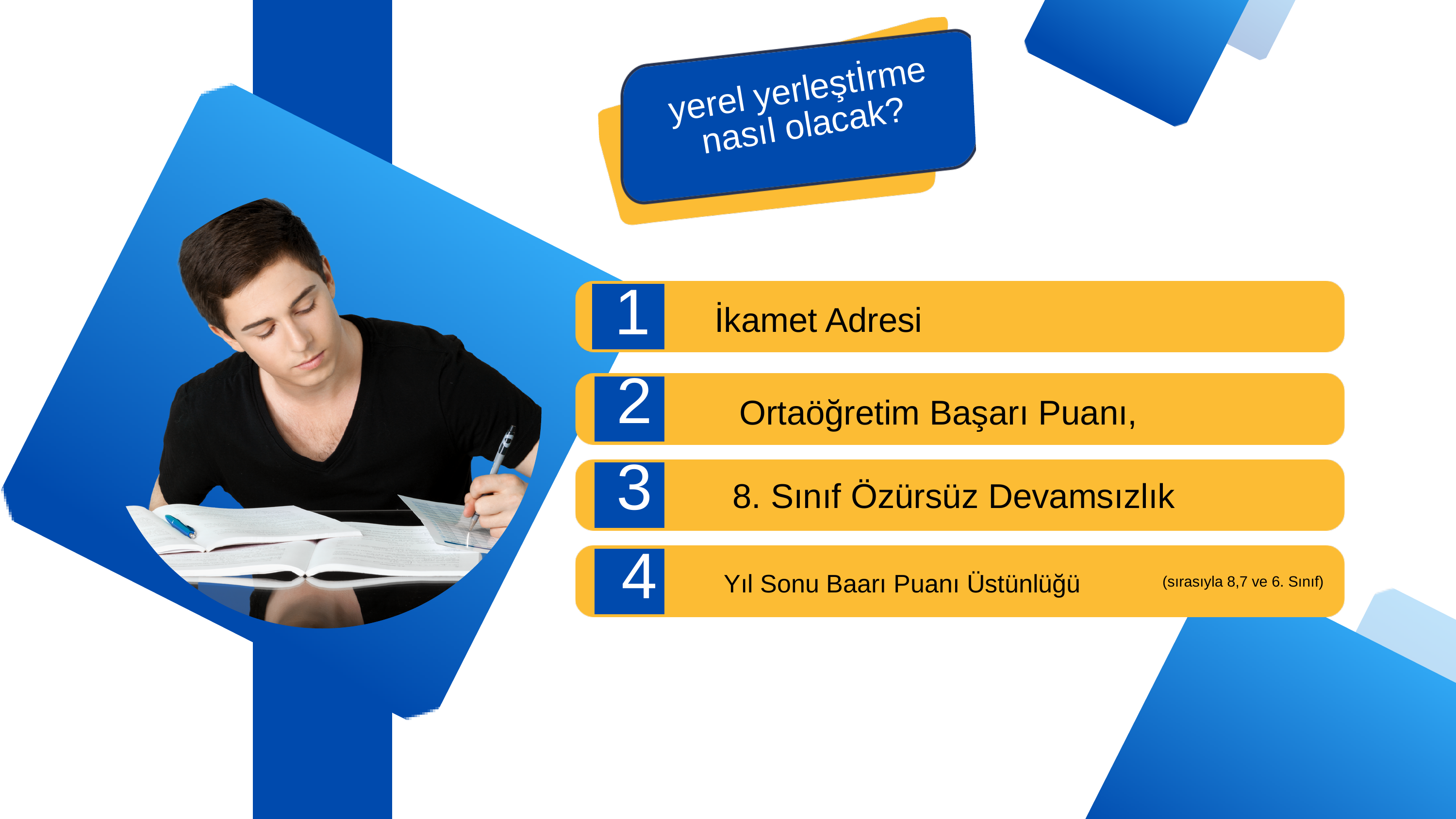

yerel yerleştİrme nasıl olacak?

İkamet Adresi
1

Ortaöğretim Başarı Puanı,
2

8. Sınıf Özürsüz Devamsızlık
3

4
Yıl Sonu Baarı Puanı Üstünlüğü
 (sırasıyla 8,7 ve 6. Sınıf)